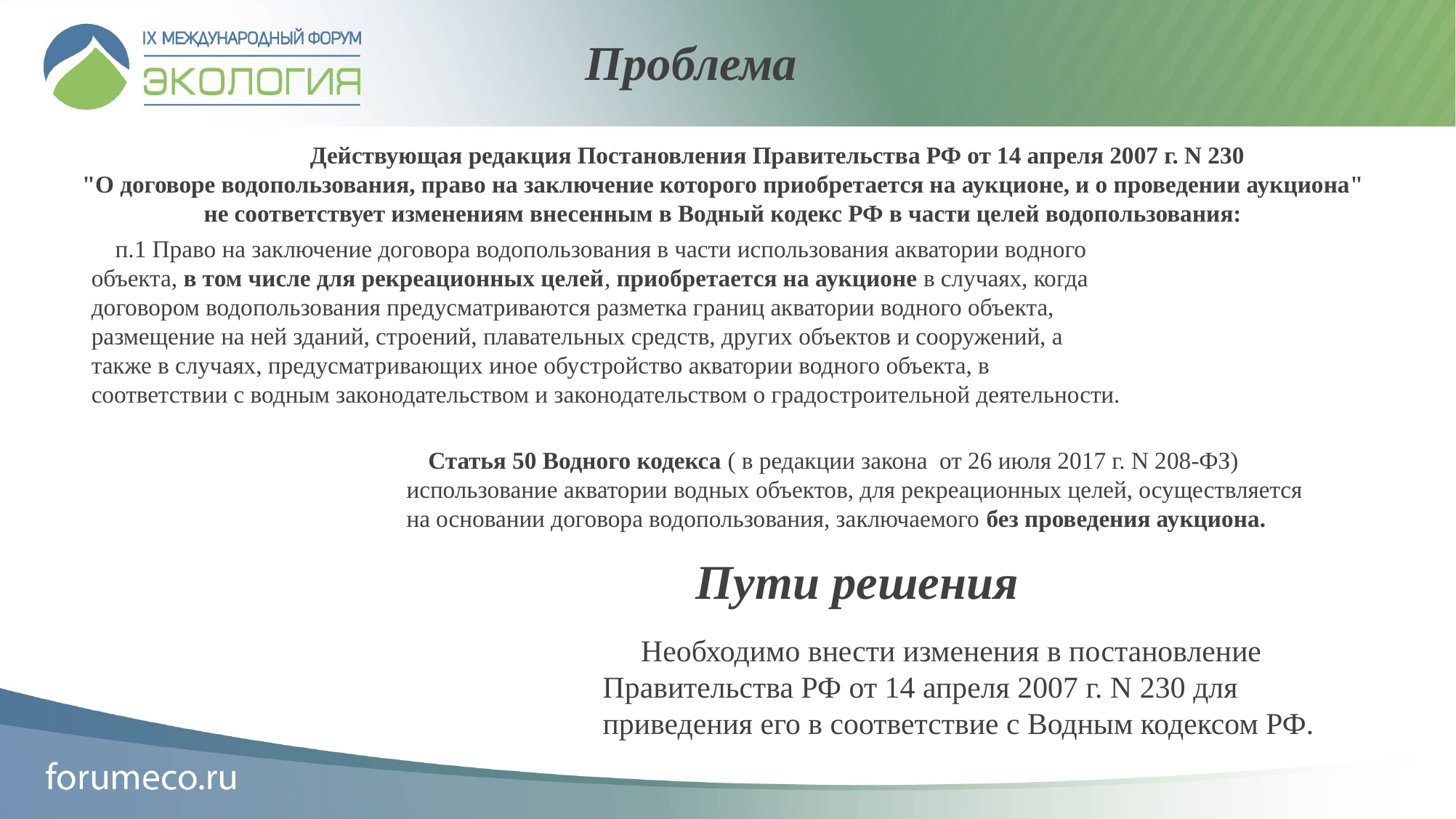

Проблема
	Действующая редакция Постановления Правительства РФ от 14 апреля 2007 г. N 230
"О договоре водопользования, право на заключение которого приобретается на аукционе, и о проведении аукциона"
не соответствует изменениям внесенным в Водный кодекс РФ в части целей водопользования:
    п.1 Право на заключение договора водопользования в части использования акватории водного объекта, в том числе для рекреационных целей, приобретается на аукционе в случаях, когда договором водопользования предусматриваются разметка границ акватории водного объекта, размещение на ней зданий, строений, плавательных средств, других объектов и сооружений, а также в случаях, предусматривающих иное обустройство акватории водного объекта, в соответствии с водным законодательством и законодательством о градостроительной деятельности.
Статья 50 Водного кодекса ( в редакции закона  от 26 июля 2017 г. N 208-ФЗ) использование акватории водных объектов, для рекреационных целей, осуществляется на основании договора водопользования, заключаемого без проведения аукциона.
Пути решения
     Необходимо внести изменения в постановление Правительства РФ от 14 апреля 2007 г. N 230 для приведения его в соответствие с Водным кодексом РФ.